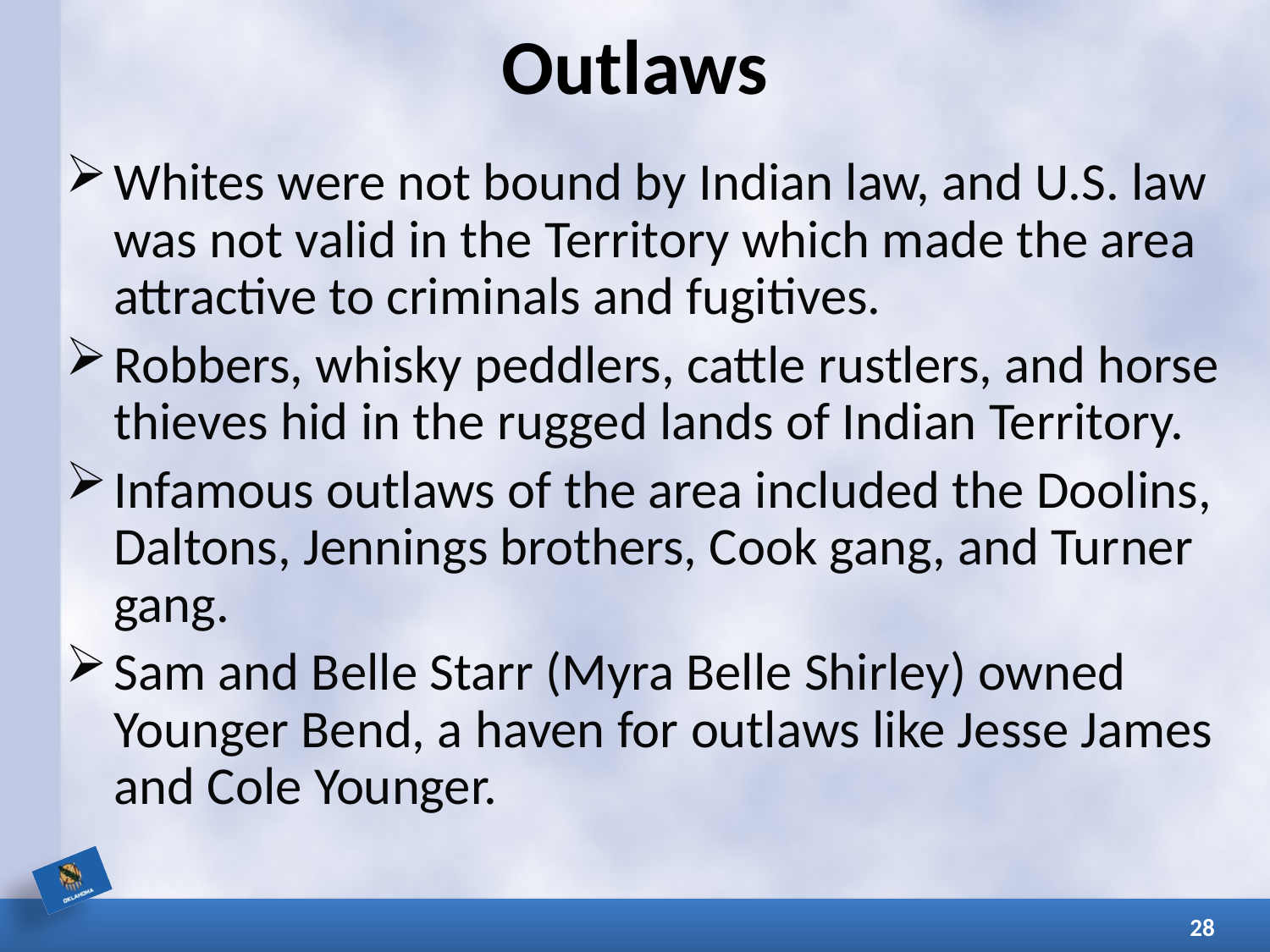

# Outlaws
Whites were not bound by Indian law, and U.S. law was not valid in the Territory which made the area attractive to criminals and fugitives.
Robbers, whisky peddlers, cattle rustlers, and horse thieves hid in the rugged lands of Indian Territory.
Infamous outlaws of the area included the Doolins, Daltons, Jennings brothers, Cook gang, and Turner gang.
Sam and Belle Starr (Myra Belle Shirley) owned Younger Bend, a haven for outlaws like Jesse James and Cole Younger.

28